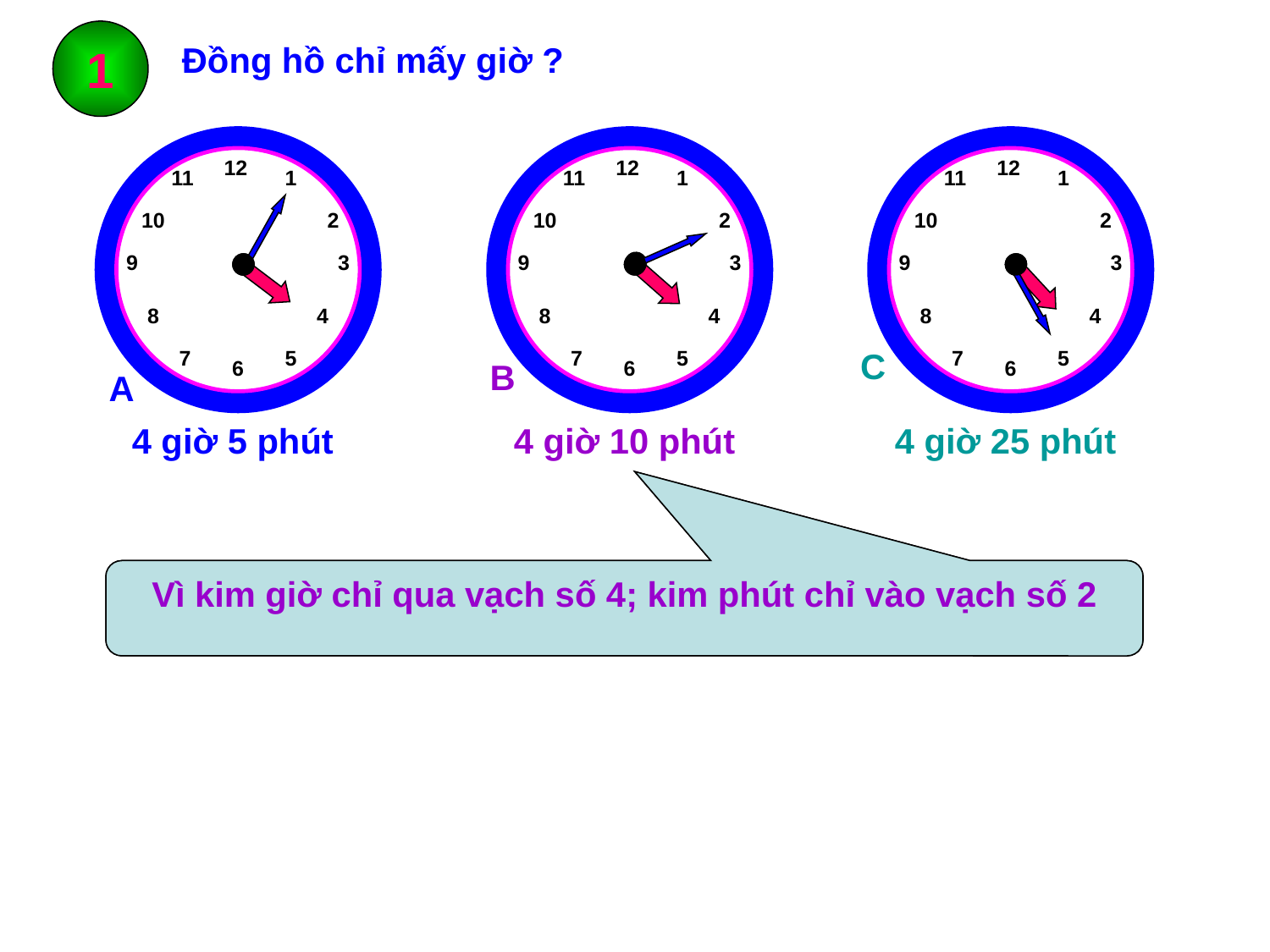

1
Đồng hồ chỉ mấy giờ ?

12
11
1
10
2
9
3

8
4
7
5
6

12
11
1
10
2
9
3
8
4
7
5
6

12
11
1
10
2
9
3
8
4
7
5
6

C
B
A
4 giờ 5 phút
4 giờ 10 phút
4 giờ 25 phút
Vì sao biết đồng hồ chỉ 4 giờ 10 phút ?
Vì kim giờ chỉ qua vạch số 4; kim phút chỉ vào vạch số 2